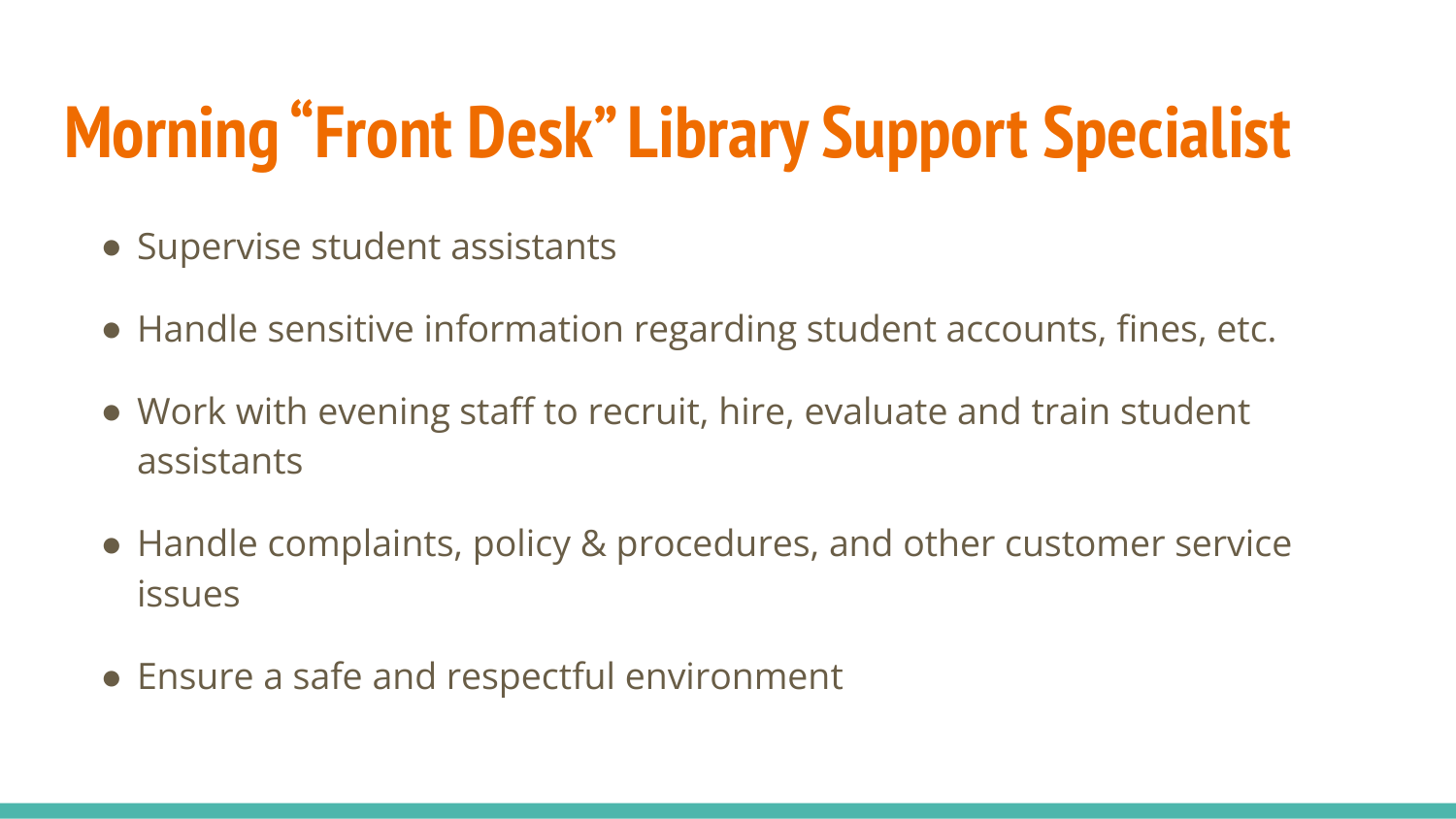

# Morning “Front Desk” Library Support Specialist
Supervise student assistants
Handle sensitive information regarding student accounts, fines, etc.
Work with evening staff to recruit, hire, evaluate and train student assistants
Handle complaints, policy & procedures, and other customer service issues
Ensure a safe and respectful environment